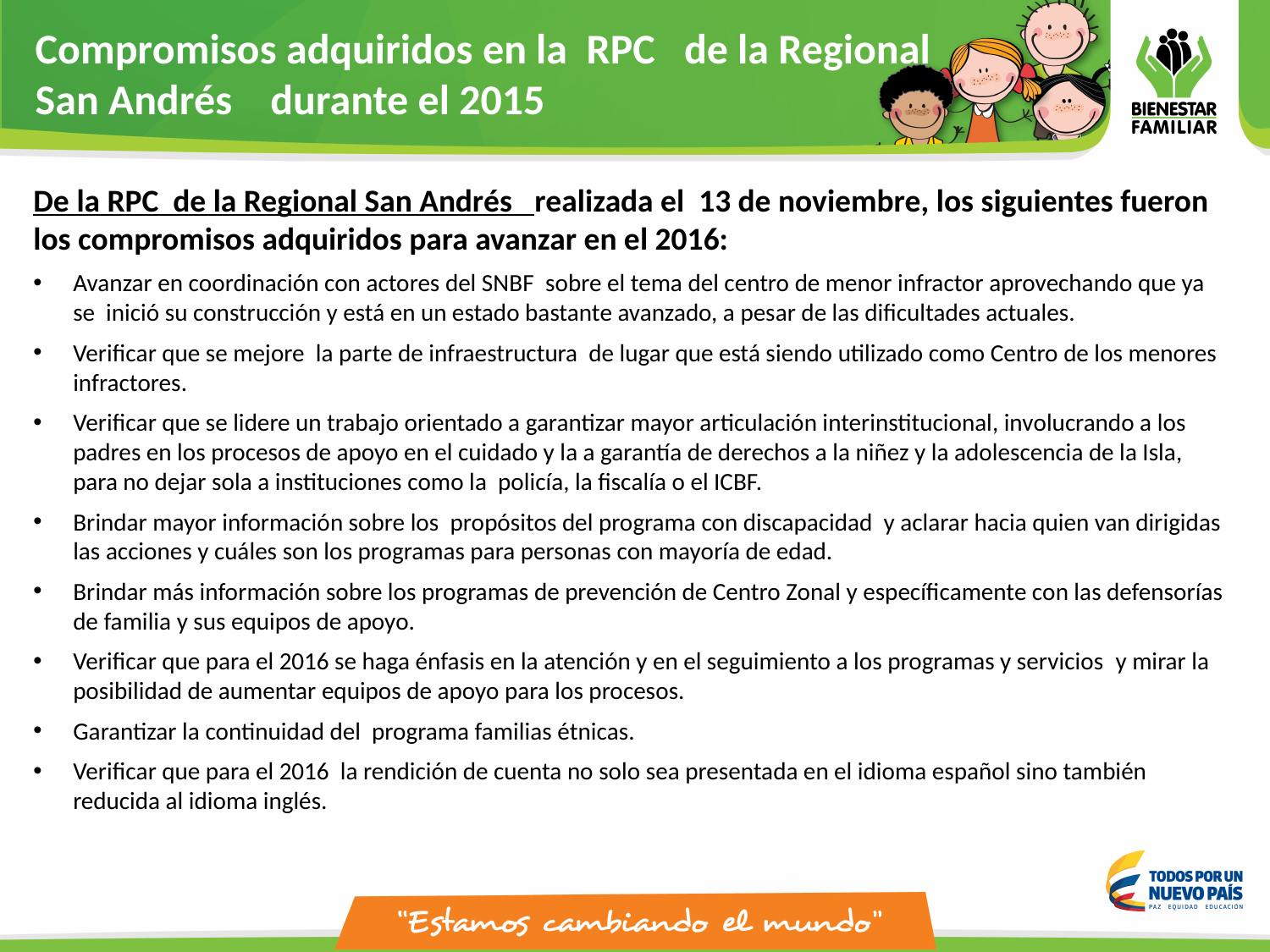

Compromisos adquiridos en la  RPC   de la Regional San Andrés    durante el 2015

De la RPC  de la Regional San Andrés   realizada el  13 de noviembre, los siguientes fueron los compromisos adquiridos para avanzar en el 2016:
Avanzar en coordinación con actores del SNBF  sobre el tema del centro de menor infractor aprovechando que ya se  inició su construcción y está en un estado bastante avanzado, a pesar de las dificultades actuales.
Verificar que se mejore  la parte de infraestructura  de lugar que está siendo utilizado como Centro de los menores infractores.
Verificar que se lidere un trabajo orientado a garantizar mayor articulación interinstitucional, involucrando a los padres en los procesos de apoyo en el cuidado y la a garantía de derechos a la niñez y la adolescencia de la Isla, para no dejar sola a instituciones como la  policía, la fiscalía o el ICBF.
Brindar mayor información sobre los  propósitos del programa con discapacidad  y aclarar hacia quien van dirigidas las acciones y cuáles son los programas para personas con mayoría de edad.
Brindar más información sobre los programas de prevención de Centro Zonal y específicamente con las defensorías de familia y sus equipos de apoyo.
Verificar que para el 2016 se haga énfasis en la atención y en el seguimiento a los programas y servicios  y mirar la posibilidad de aumentar equipos de apoyo para los procesos.
Garantizar la continuidad del  programa familias étnicas.
Verificar que para el 2016  la rendición de cuenta no solo sea presentada en el idioma español sino también reducida al idioma inglés.